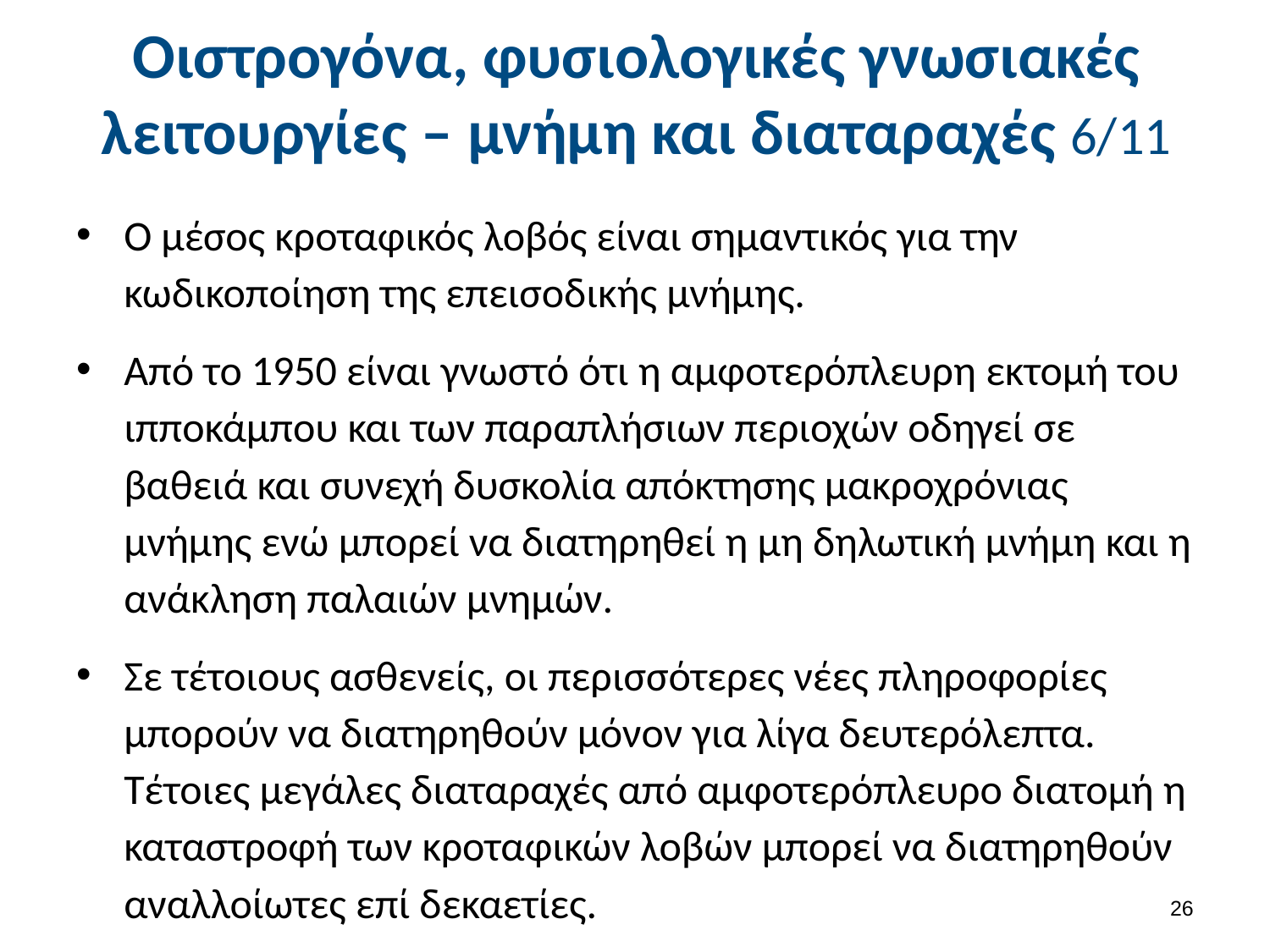

# Οιστρογόνα, φυσιολογικές γνωσιακές λειτουργίες – μνήμη και διαταραχές 6/11
Ο μέσος κροταφικός λοβός είναι σημαντικός για την κωδικοποίηση της επεισοδικής μνήμης.
Από το 1950 είναι γνωστό ότι η αμφοτερόπλευρη εκτομή του ιπποκάμπου και των παραπλήσιων περιοχών οδηγεί σε βαθειά και συνεχή δυσκολία απόκτησης μακροχρόνιας μνήμης ενώ μπορεί να διατηρηθεί η μη δηλωτική μνήμη και η ανάκληση παλαιών μνημών.
Σε τέτοιους ασθενείς, οι περισσότερες νέες πληροφορίες μπορούν να διατηρηθούν μόνον για λίγα δευτερόλεπτα. Τέτοιες μεγάλες διαταραχές από αμφοτερόπλευρο διατομή η καταστροφή των κροταφικών λοβών μπορεί να διατηρηθούν αναλλοίωτες επί δεκαετίες.

26